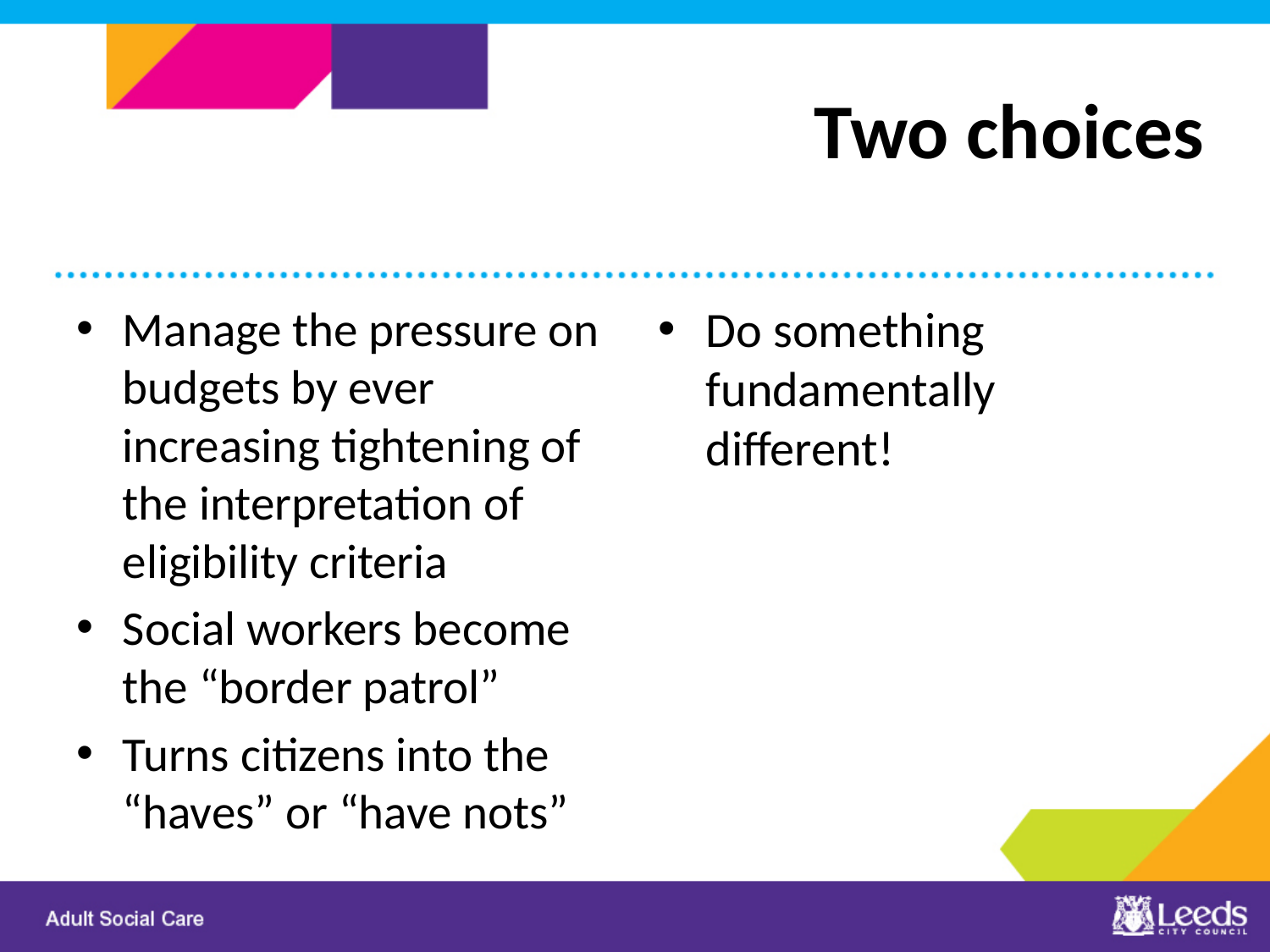

# Two choices
Manage the pressure on budgets by ever increasing tightening of the interpretation of eligibility criteria
Social workers become the “border patrol”
Turns citizens into the “haves” or “have nots”
Do something fundamentally different!